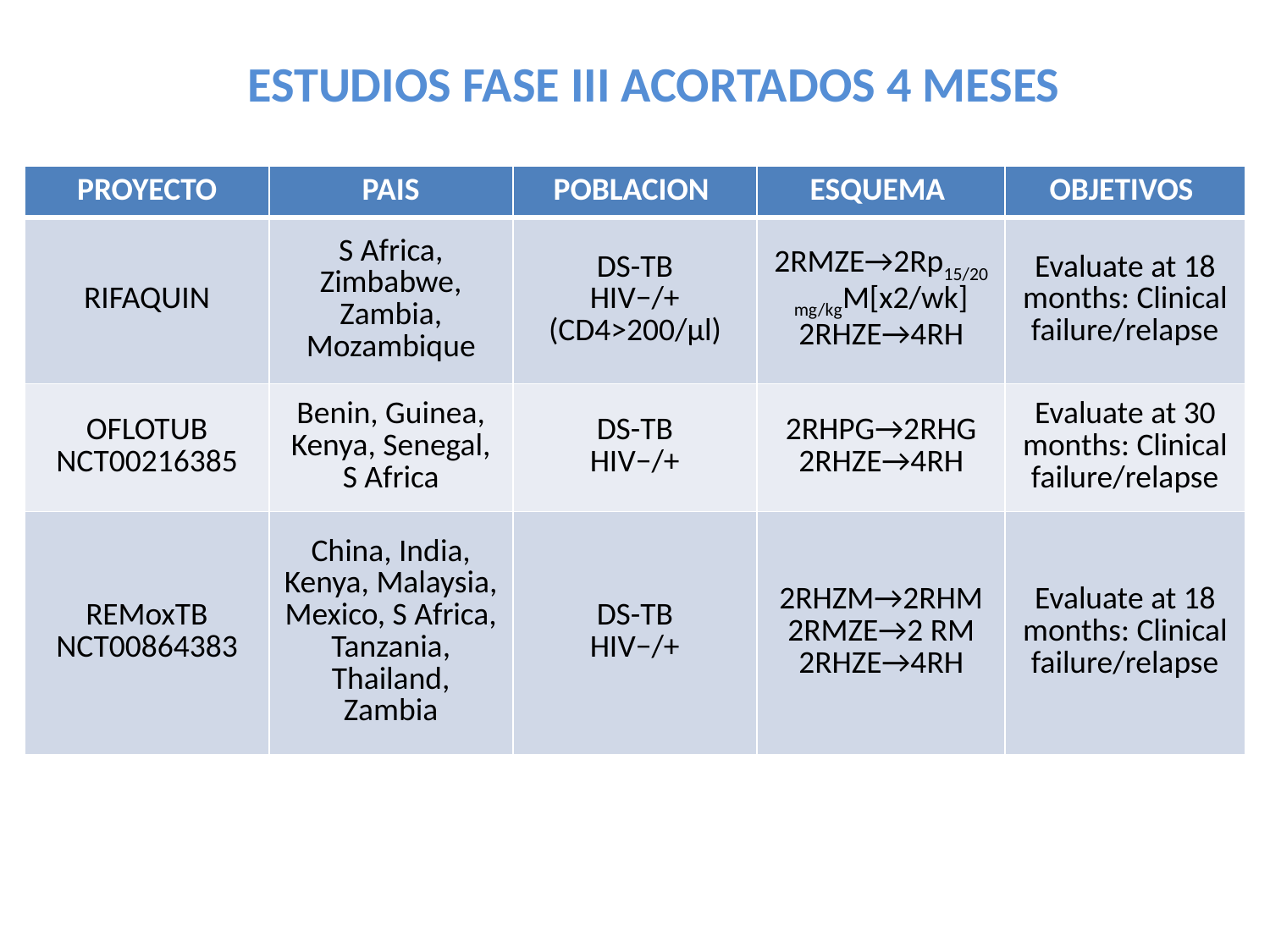

ESTUDIOS FASE III ACORTADOS 4 MESES
| PROYECTO | PAIS | POBLACION | ESQUEMA | OBJETIVOS |
| --- | --- | --- | --- | --- |
| RIFAQUIN | S Africa, Zimbabwe, Zambia, Mozambique | DS-TB HIV−/+(CD4>200/μl) | 2RMZE→2Rp15/20mg/kgM[x2/wk] 2RHZE→4RH | Evaluate at 18 months: Clinical failure/relapse |
| OFLOTUB NCT00216385 | Benin, Guinea, Kenya, Senegal, S Africa | DS-TB HIV−/+ | 2RHPG→2RHG 2RHZE→4RH | Evaluate at 30 months: Clinical failure/relapse |
| REMoxTB NCT00864383 | China, India, Kenya, Malaysia, Mexico, S Africa, Tanzania, Thailand, Zambia | DS-TB HIV−/+ | 2RHZM→2RHM 2RMZE→2 RM 2RHZE→4RH | Evaluate at 18 months: Clinical failure/relapse |